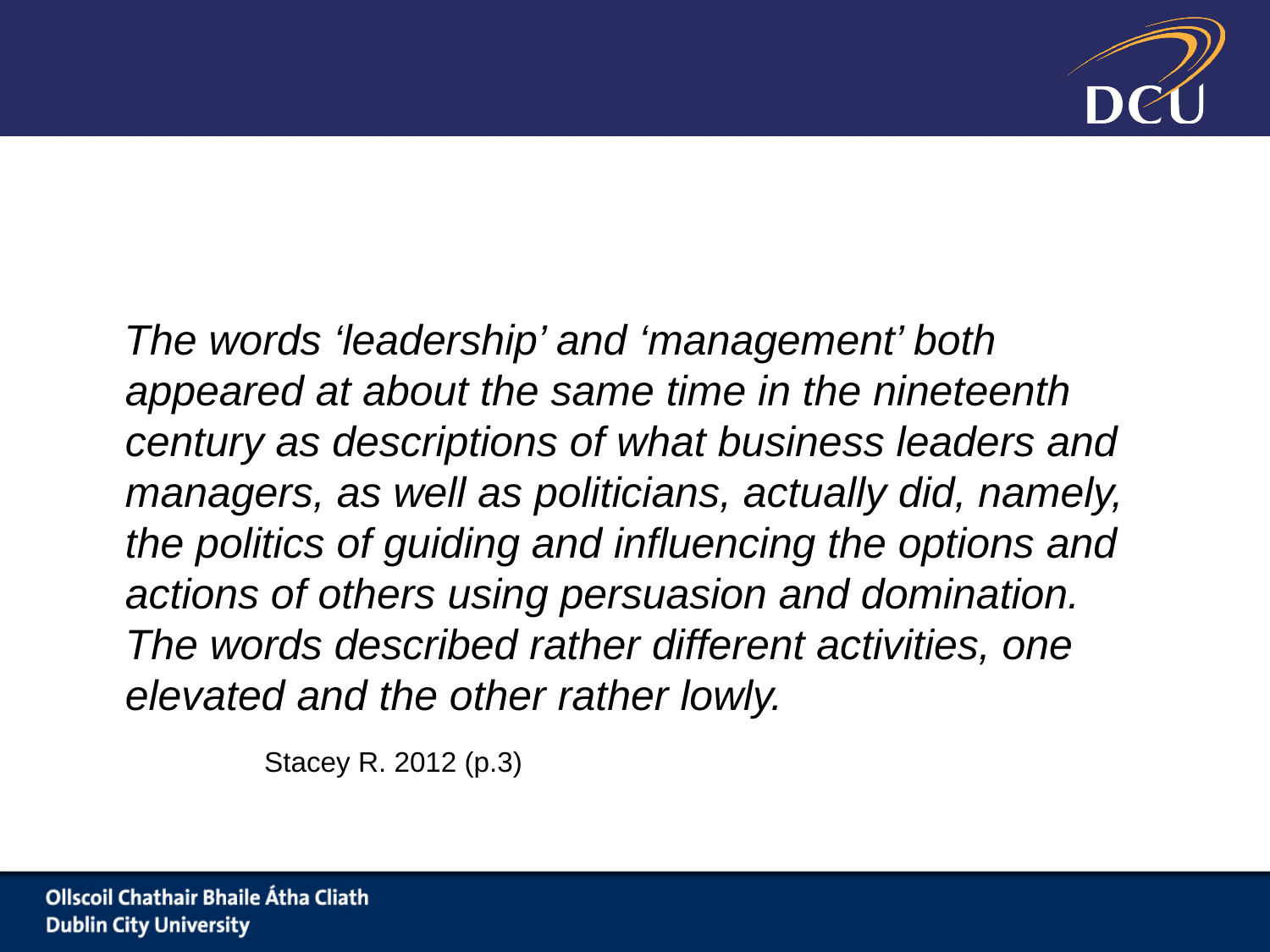

#

   The words ‘leadership’ and ‘management’ both appeared at about the same time in the nineteenth century as descriptions of what business leaders and managers, as well as politicians, actually did, namely, the politics of guiding and influencing the options and actions of others using persuasion and domination. The words described rather different activities, one elevated and the other rather lowly.
		 Stacey R. 2012 (p.3)